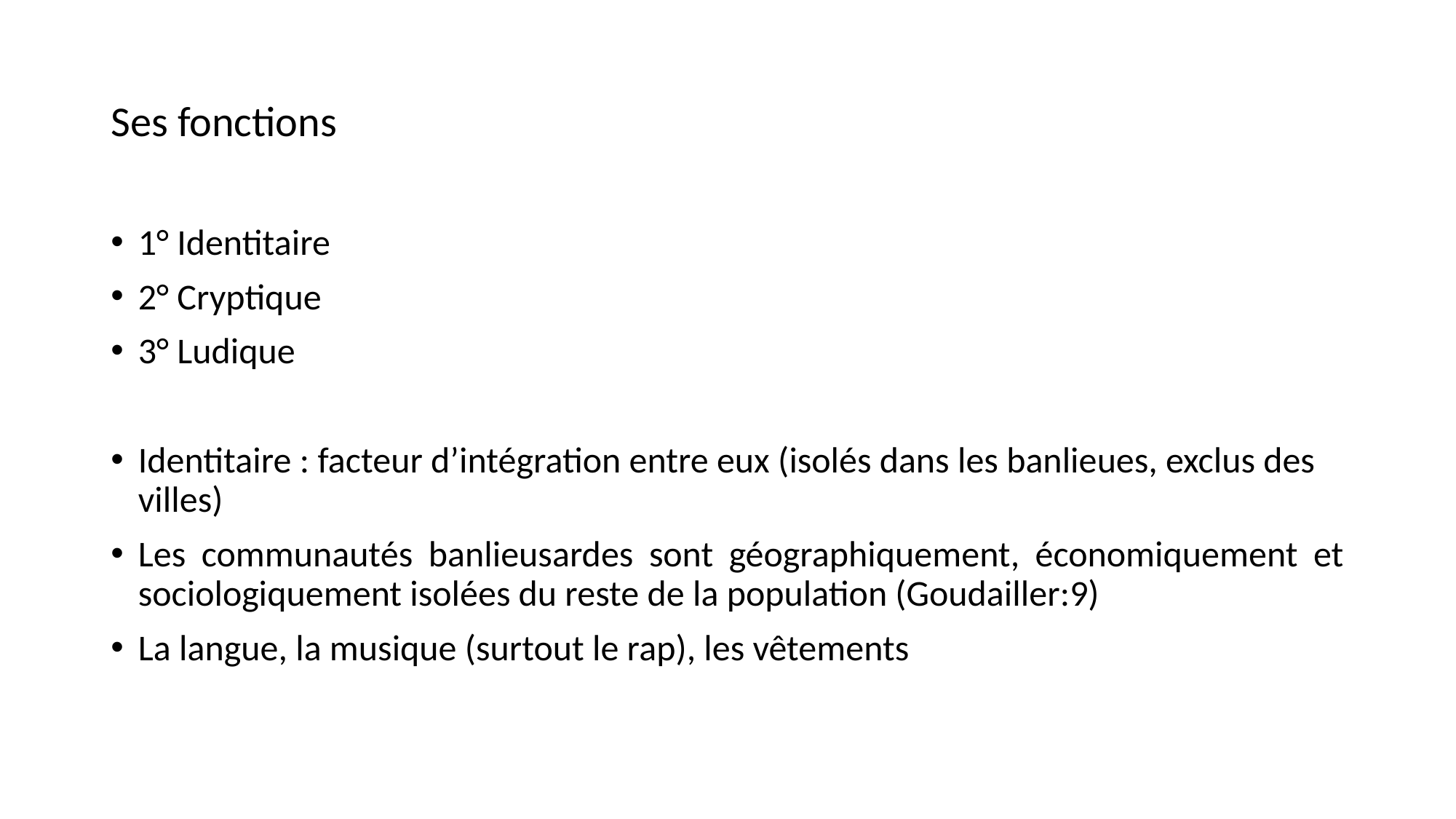

# Ses fonctions
1° Identitaire
2° Cryptique
3° Ludique

Identitaire : facteur d’intégration entre eux (isolés dans les banlieues, exclus des villes)
Les communautés banlieusardes sont géographiquement, économiquement et sociologiquement isolées du reste de la population (Goudailler:9)
La langue, la musique (surtout le rap), les vêtements